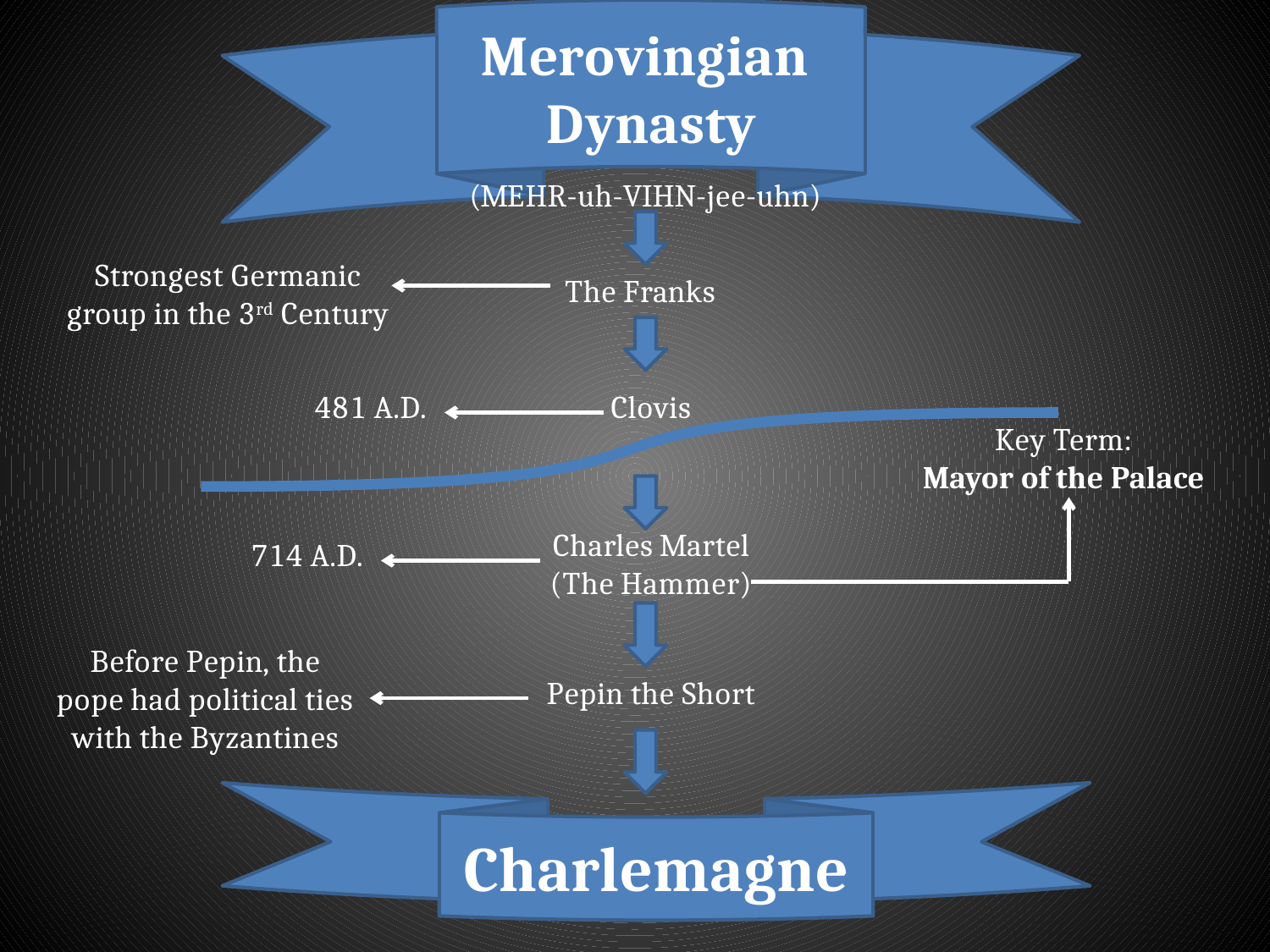

Merovingian  Dynasty
(MEHR-uh-VIHN-jee-uhn)

Strongest Germanic group in the 3rd Century
The Franks

481 A.D.
Clovis
Key Term:
Mayor of the Palace

Charles Martel
(The Hammer)
714 A.D.

Before Pepin, the pope had political ties with the Byzantines
Pepin the Short

Charlemagne